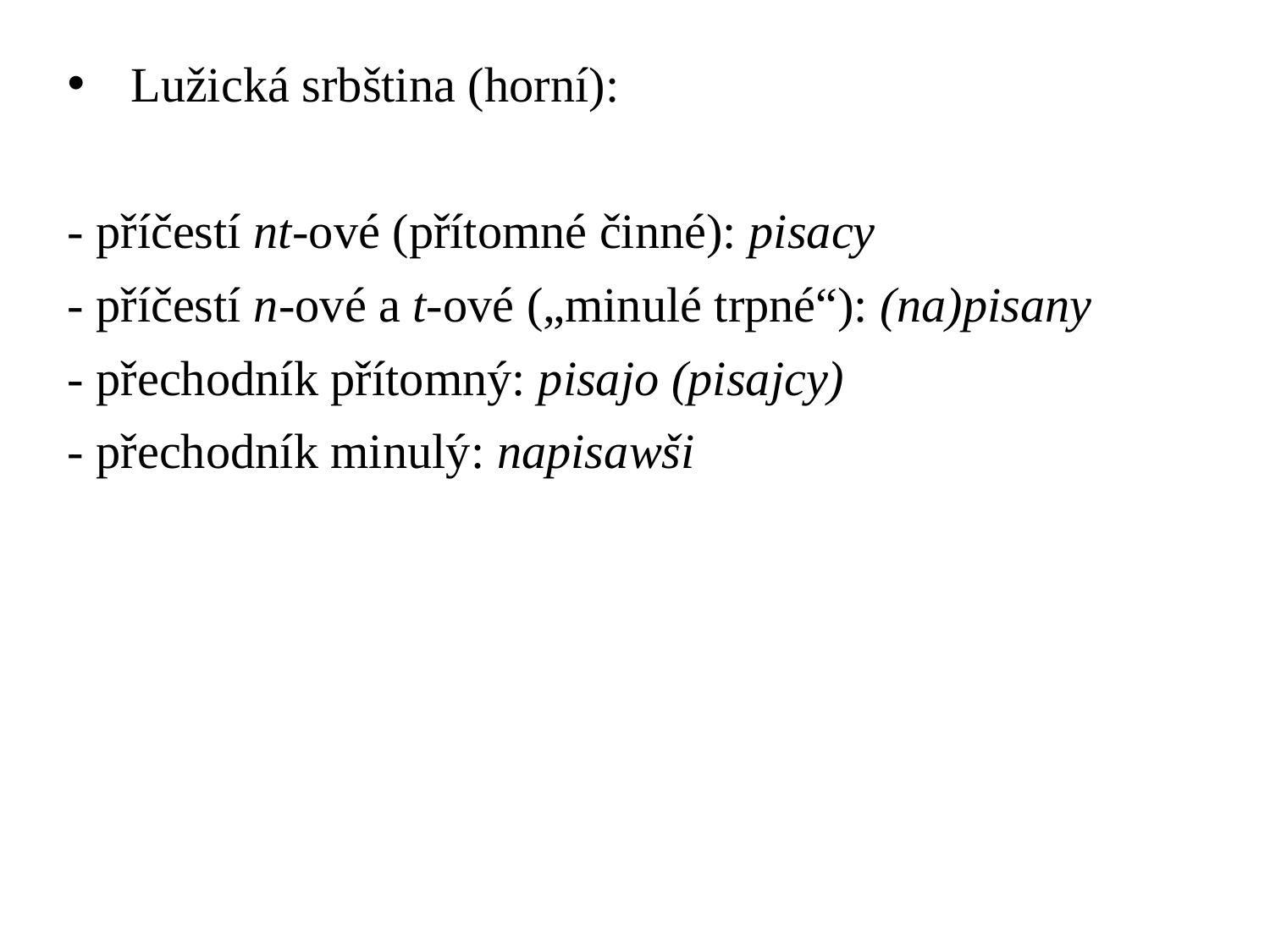

Lužická srbština (horní):

- příčestí nt-ové (přítomné činné): pisacy
- příčestí n-ové a t-ové („minulé trpné“): (na)pisany
- přechodník přítomný: pisajo (pisajcy)
- přechodník minulý: napisawši